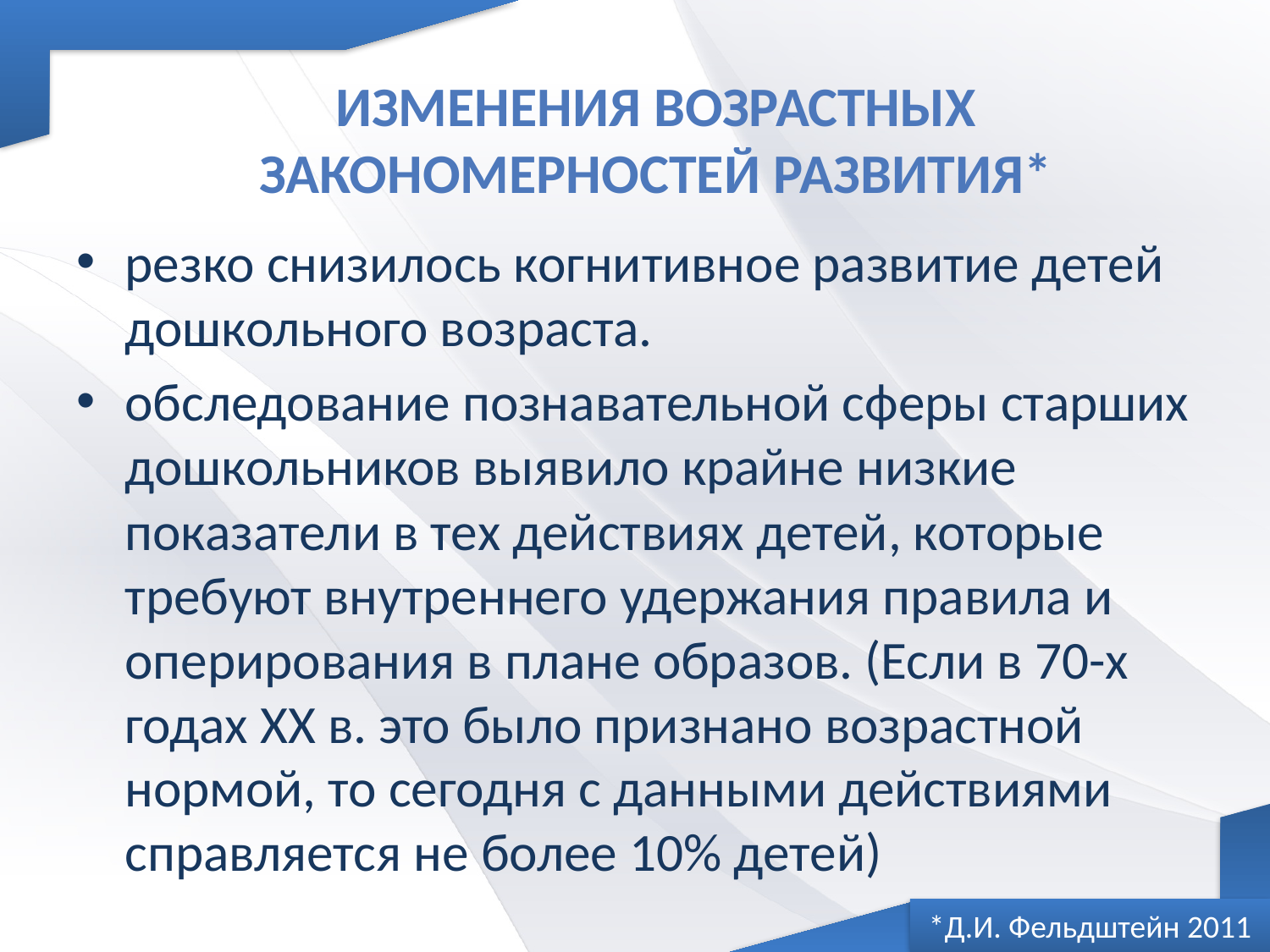

# Изменения возрастных закономерностей развития*
резко снизилось когнитивное развитие детей дошкольного возраста.
обследование познавательной сферы старших дошкольников выявило крайне низкие показатели в тех действиях детей, которые требуют внутреннего удержания правила и оперирования в плане образов. (Если в 70-х годах ХХ в. это было признано возрастной нормой, то сегодня с данными действиями справляется не более 10% детей)

*Д.И. Фельдштейн 2011